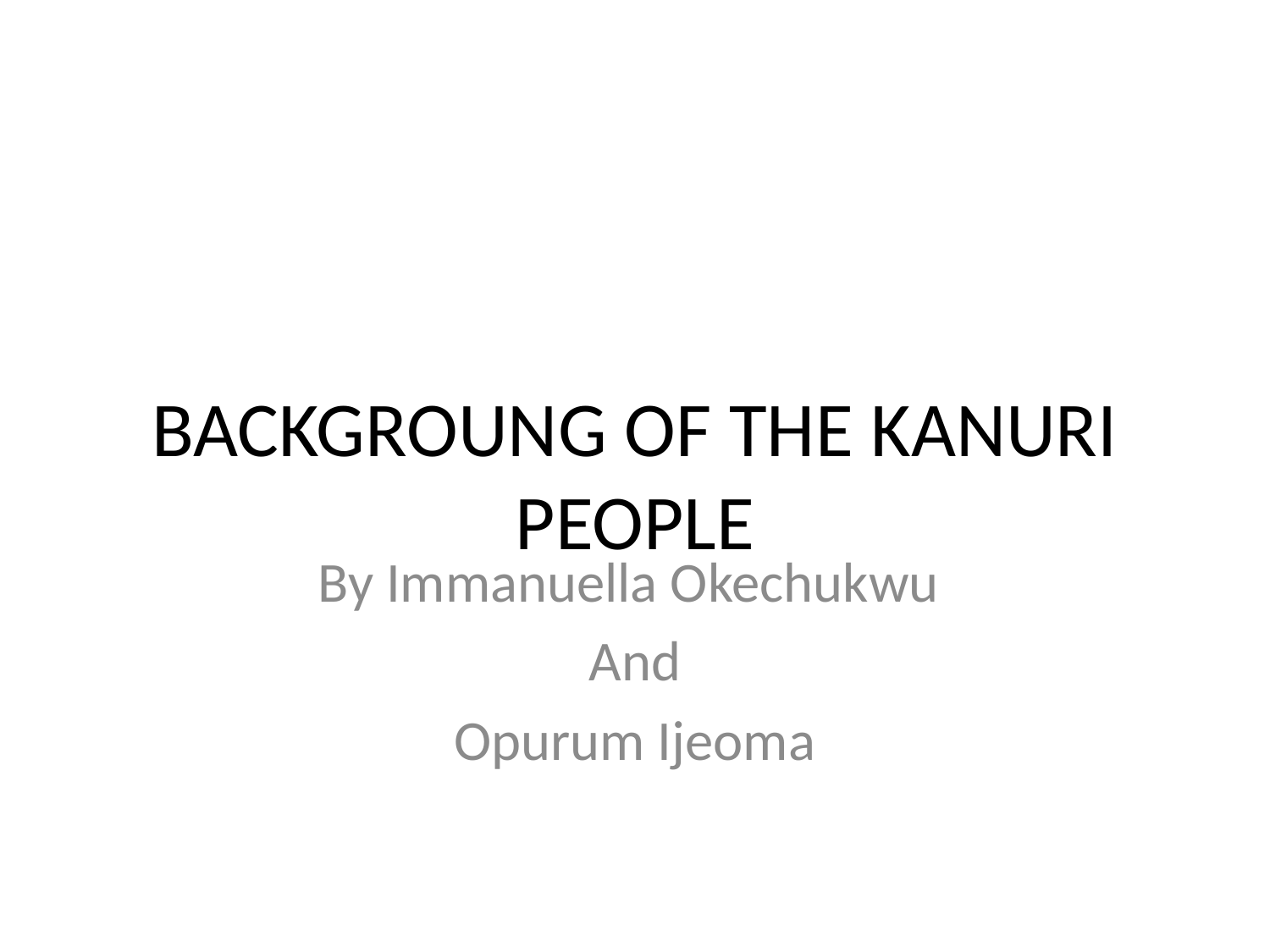

# BACKGROUNG OF THE KANURI PEOPLE
By Immanuella Okechukwu
And
Opurum Ijeoma